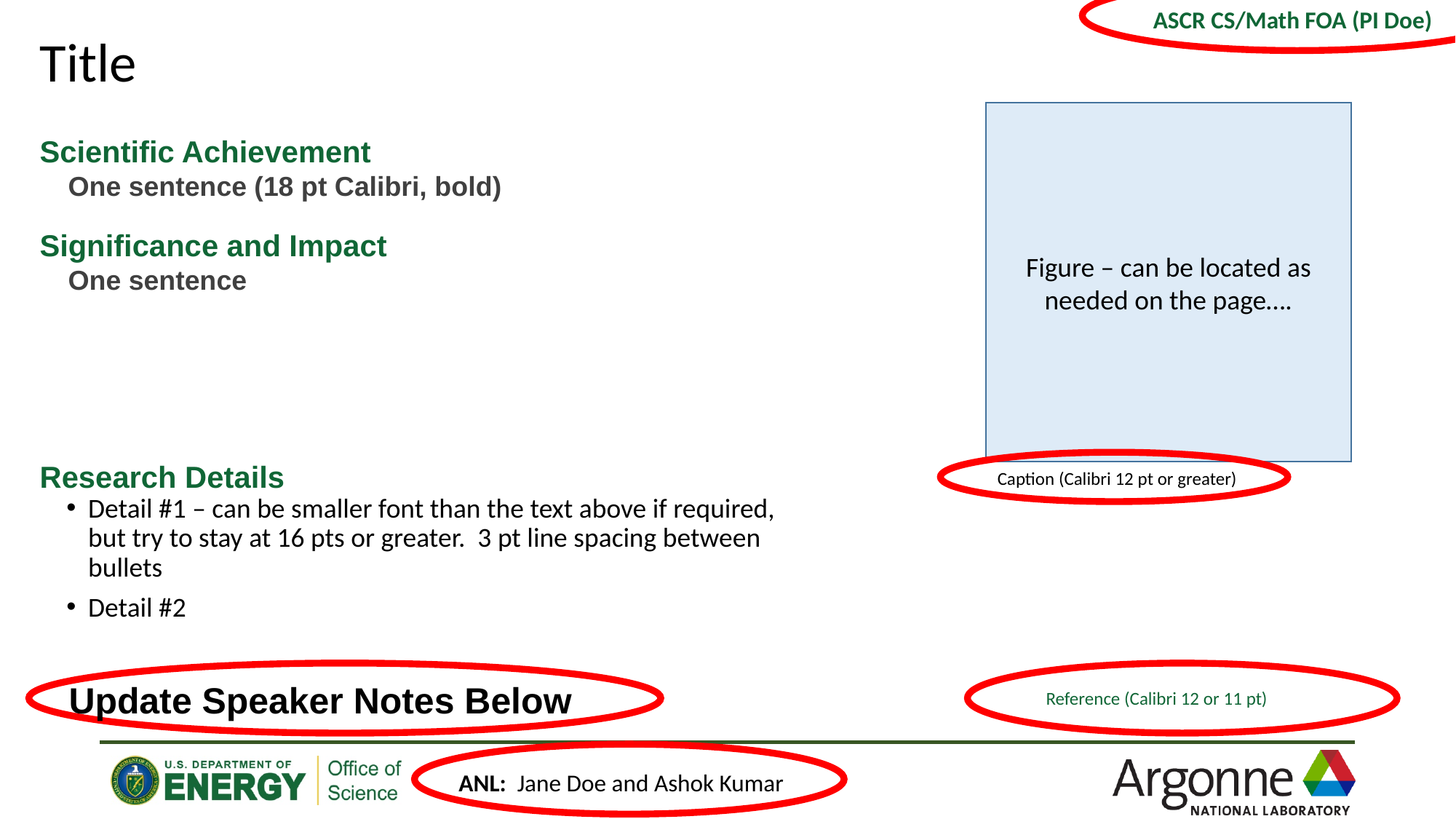

ASCR CS/Math FOA (PI Doe)
# Title
Figure – can be located as needed on the page….
Scientific Achievement
One sentence (18 pt Calibri, bold)

Significance and Impact
One sentence

Research Details
Detail #1 – can be smaller font than the text above if required, but try to stay at 16 pts or greater.  3 pt line spacing between bullets
Detail #2

Caption (Calibri 12 pt or greater)

Update Speaker Notes Below
Reference (Calibri 12 or 11 pt)

ANL:  Jane Doe and Ashok Kumar